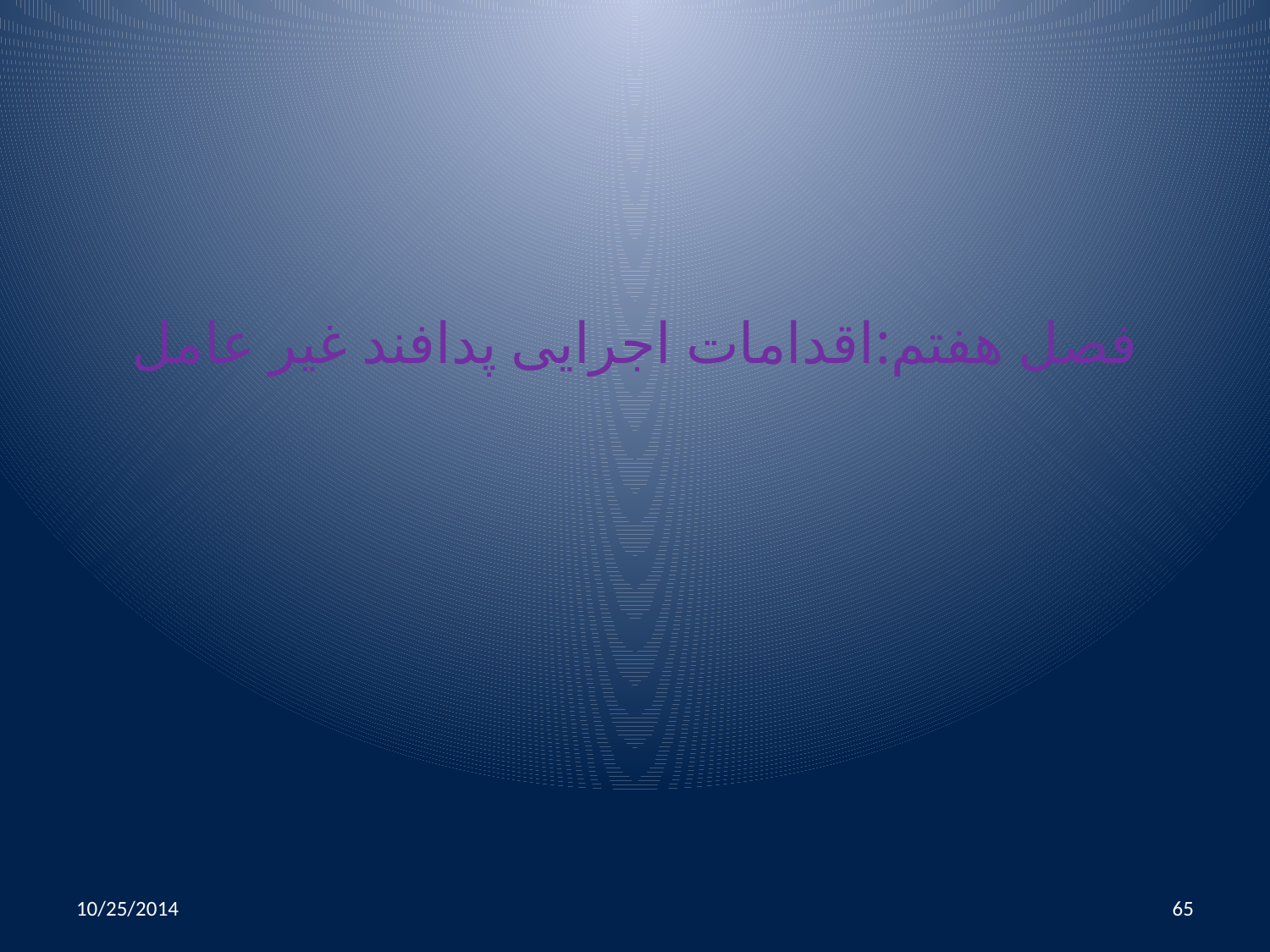

#

فصل هفتم:اقدامات اجرایی پدافند غیر عامل

10/25/2014
65